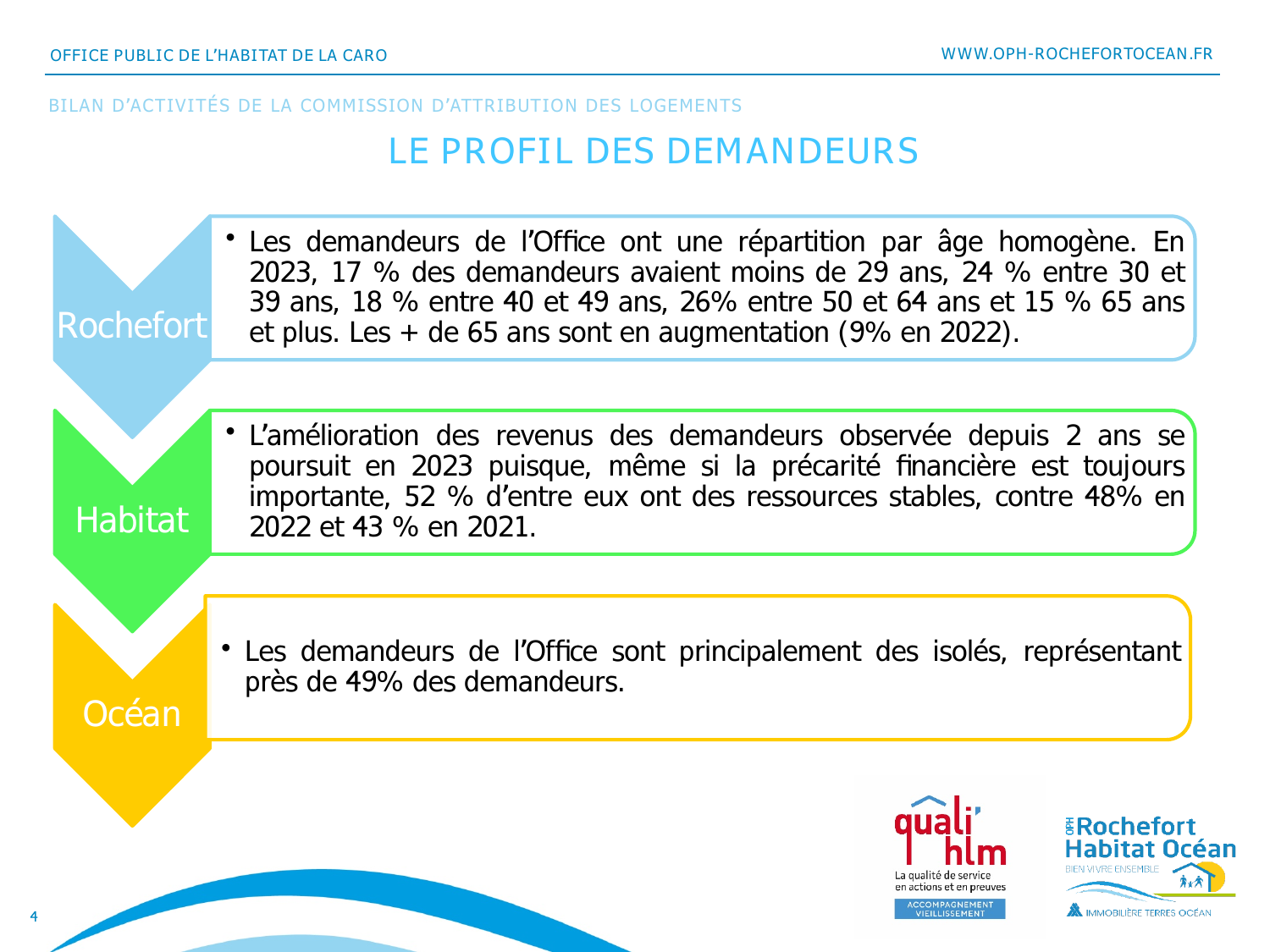

POWERPOINT 2007/2010
Pour modifier le titre du document en tête de toutes les diapositives :
onglet [Insertion],
"En-tête et pied de page",
dans le champ "Fixe", modifiez le titre,
cliquez sur le bouton [Appliquer partout].

Cette manipulation peut être effectuée depuis n'importe quelle page affichant le rappel du titre, comme celle-ci.
Bilan d’activités de la commission d’attribution des logements
LE PROFIL DES DEMANDEURS
Rochefort
Les demandeurs de l’Office ont une répartition par âge homogène. En 2023, 17 % des demandeurs avaient moins de 29 ans, 24 % entre 30 et 39 ans, 18 % entre 40 et 49 ans, 26% entre 50 et 64 ans et 15 % 65 ans et plus. Les + de 65 ans sont en augmentation (9% en 2022).
Habitat
L’amélioration des revenus des demandeurs observée depuis 2 ans se poursuit en 2023 puisque, même si la précarité financière est toujours importante, 52 % d’entre eux ont des ressources stables, contre 48% en 2022 et 43 % en 2021.
Océan
Les demandeurs de l’Office sont principalement des isolés, représentant près de 49% des demandeurs.